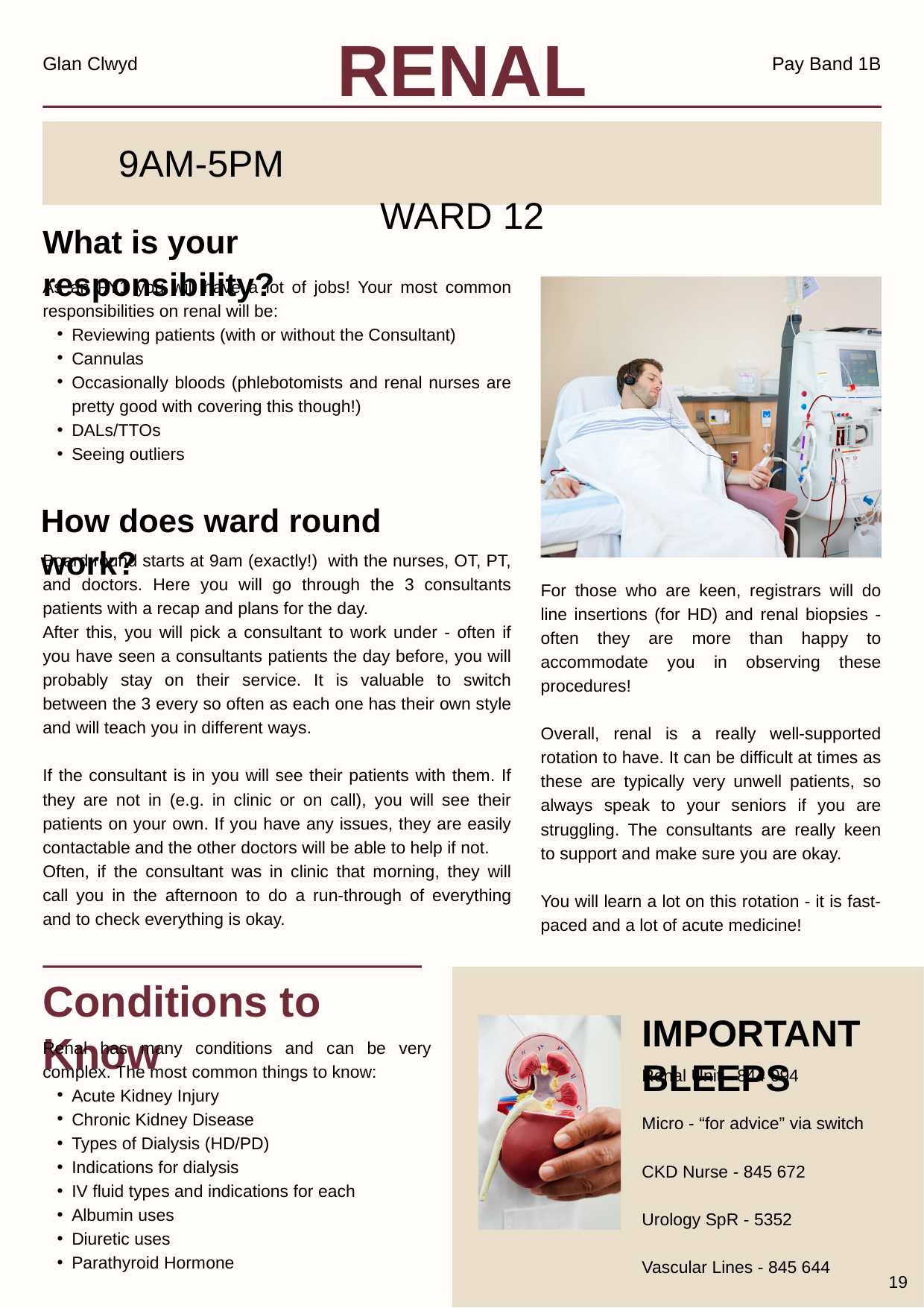

RENAL
Glan Clwyd
Pay Band 1B

9AM-5PM                                                   WARD 12
What is your responsibility?
As an FY1 you will have a lot of jobs! Your most common responsibilities on renal will be:
Reviewing patients (with or without the Consultant)
Cannulas
Occasionally bloods (phlebotomists and renal nurses are pretty good with covering this though!)
DALs/TTOs
Seeing outliers

How does ward round work?
Board round starts at 9am (exactly!)  with the nurses, OT, PT, and doctors. Here you will go through the 3 consultants patients with a recap and plans for the day.
After this, you will pick a consultant to work under - often if you have seen a consultants patients the day before, you will probably stay on their service. It is valuable to switch between the 3 every so often as each one has their own style and will teach you in different ways.

If the consultant is in you will see their patients with them. If they are not in (e.g. in clinic or on call), you will see their patients on your own. If you have any issues, they are easily contactable and the other doctors will be able to help if not.
Often, if the consultant was in clinic that morning, they will call you in the afternoon to do a run-through of everything and to check everything is okay.
For those who are keen, registrars will do line insertions (for HD) and renal biopsies - often they are more than happy to accommodate you in observing these procedures!

Overall, renal is a really well-supported rotation to have. It can be difficult at times as these are typically very unwell patients, so always speak to your seniors if you are struggling. The consultants are really keen to support and make sure you are okay.

You will learn a lot on this rotation - it is fast-paced and a lot of acute medicine!

Conditions to Know
IMPORTANT BLEEPS

Renal has many conditions and can be very complex. The most common things to know:
Acute Kidney Injury
Chronic Kidney Disease
Types of Dialysis (HD/PD)
Indications for dialysis
IV fluid types and indications for each
Albumin uses
Diuretic uses
Parathyroid Hormone
Renal Unit - 844 094

Micro - “for advice” via switch

CKD Nurse - 845 672

Urology SpR - 5352

Vascular Lines - 845 644
19